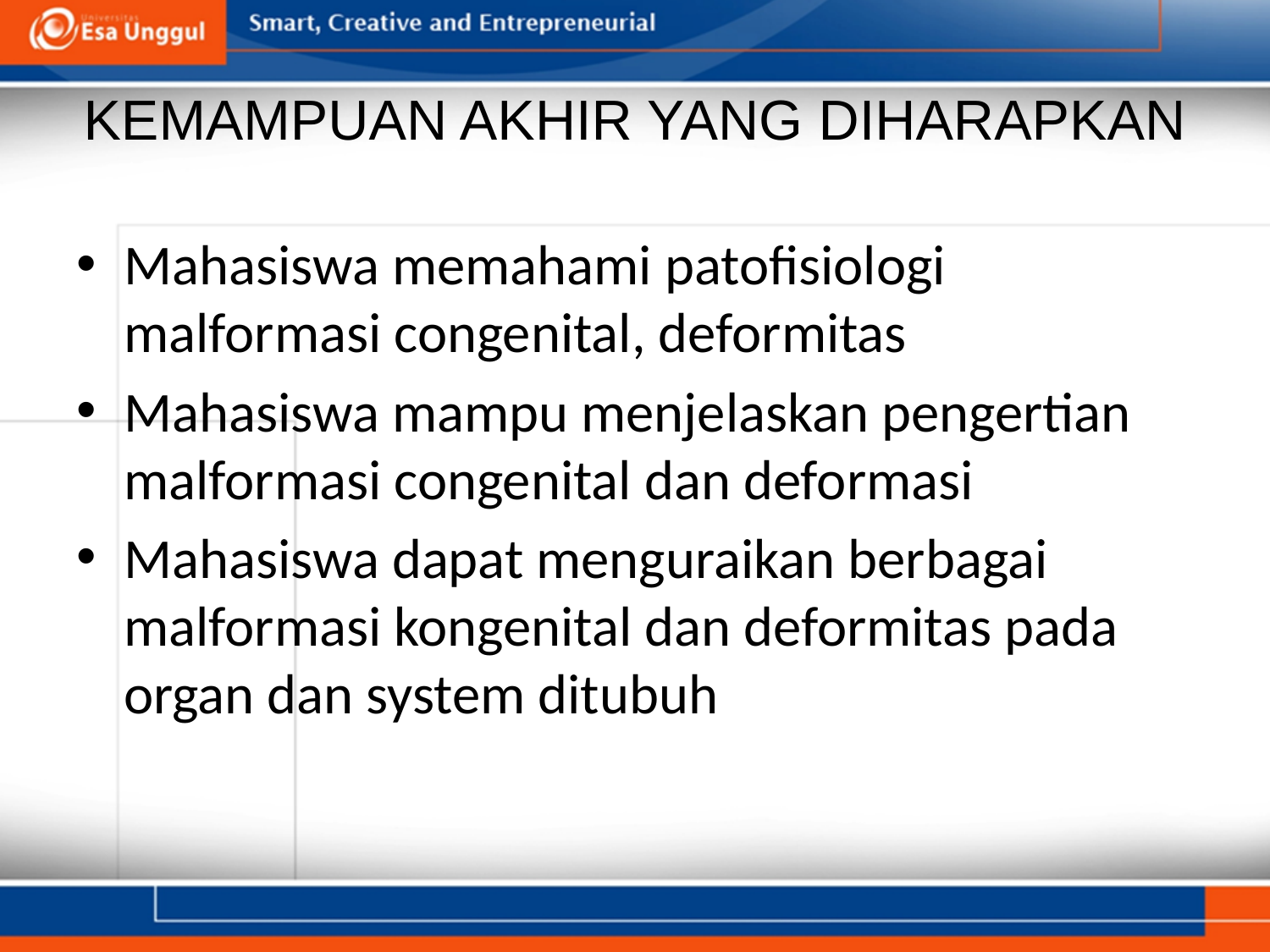

# KEMAMPUAN AKHIR YANG DIHARAPKAN
Mahasiswa memahami patofisiologi malformasi congenital, deformitas
Mahasiswa mampu menjelaskan pengertian malformasi congenital dan deformasi
Mahasiswa dapat menguraikan berbagai malformasi kongenital dan deformitas pada organ dan system ditubuh